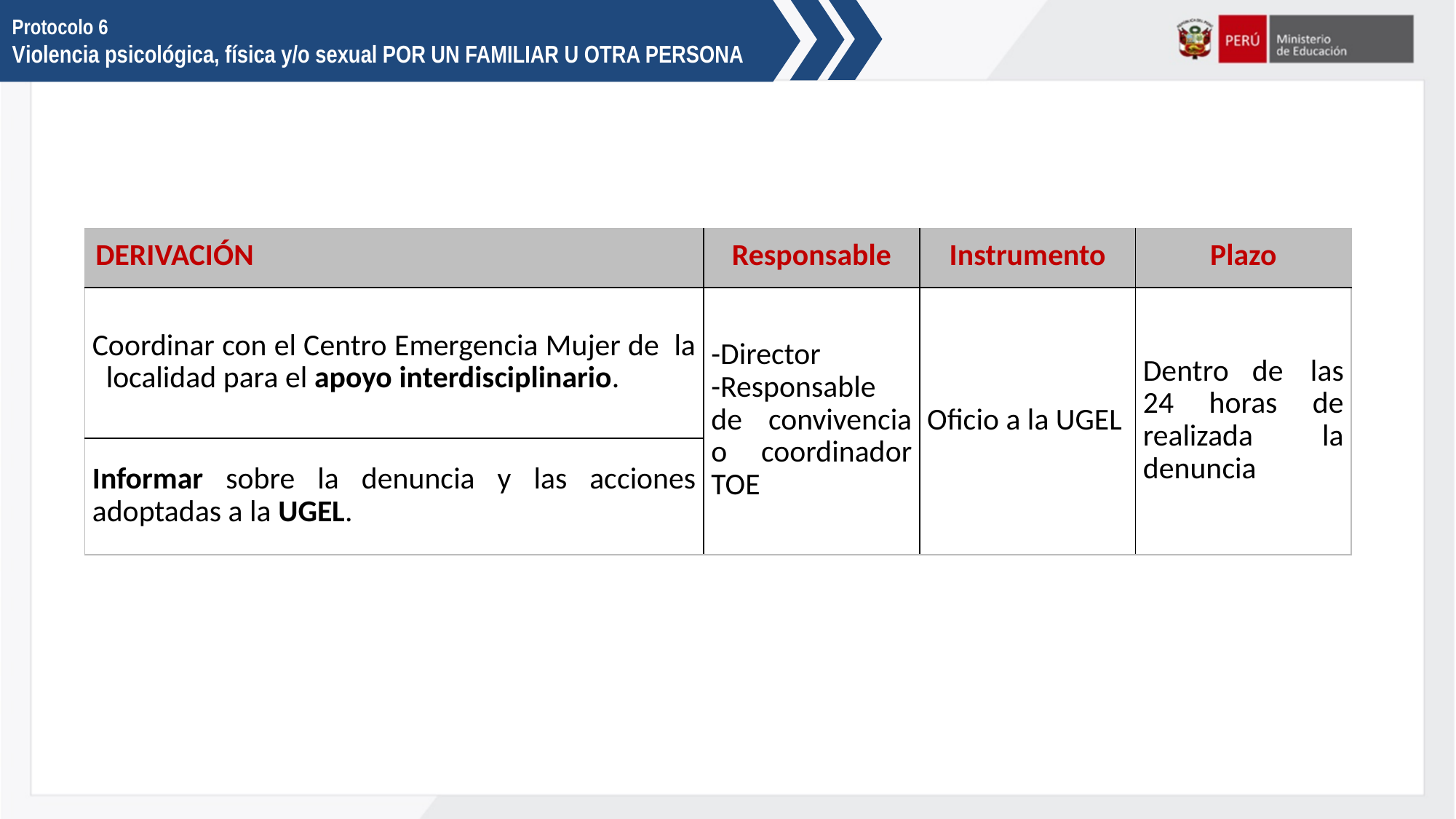

Protocolo 6
Violencia psicológica, física y/o sexual POR UN FAMILIAR U OTRA PERSONA
| DERIVACIÓN | Responsable | Instrumento | Plazo |
| --- | --- | --- | --- |
| Coordinar con el Centro Emergencia Mujer de la localidad para el apoyo interdisciplinario. | -Director -Responsable de convivencia o coordinador TOE | Oficio a la UGEL | Dentro de las 24 horas de realizada la denuncia |
| Informar sobre la denuncia y las acciones adoptadas a la UGEL. |  |  |  |